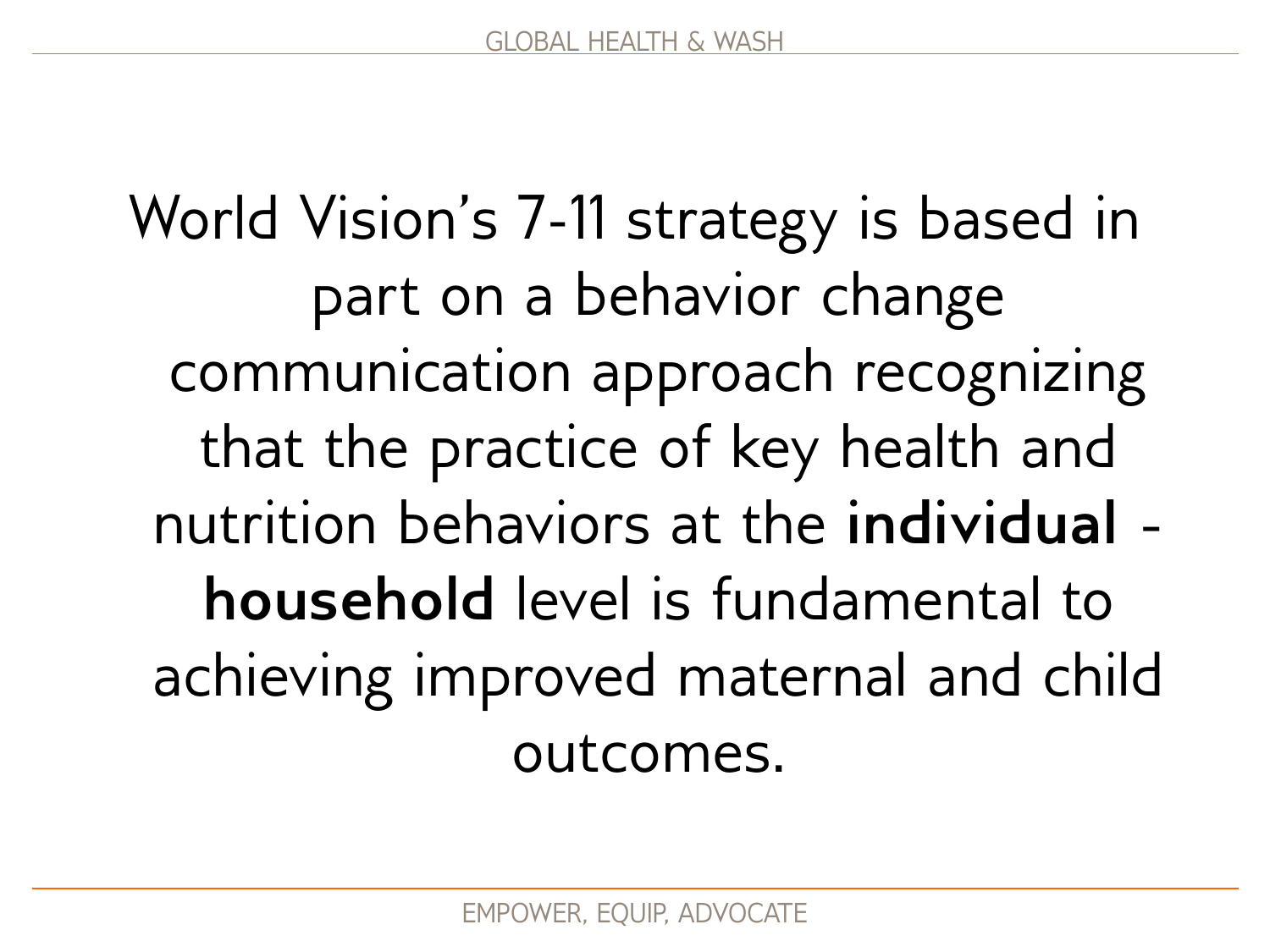

World Vision’s 7-11 strategy is based in part on a behavior change communication approach recognizing that the practice of key health and nutrition behaviors at the individual - household level is fundamental to achieving improved maternal and child outcomes.